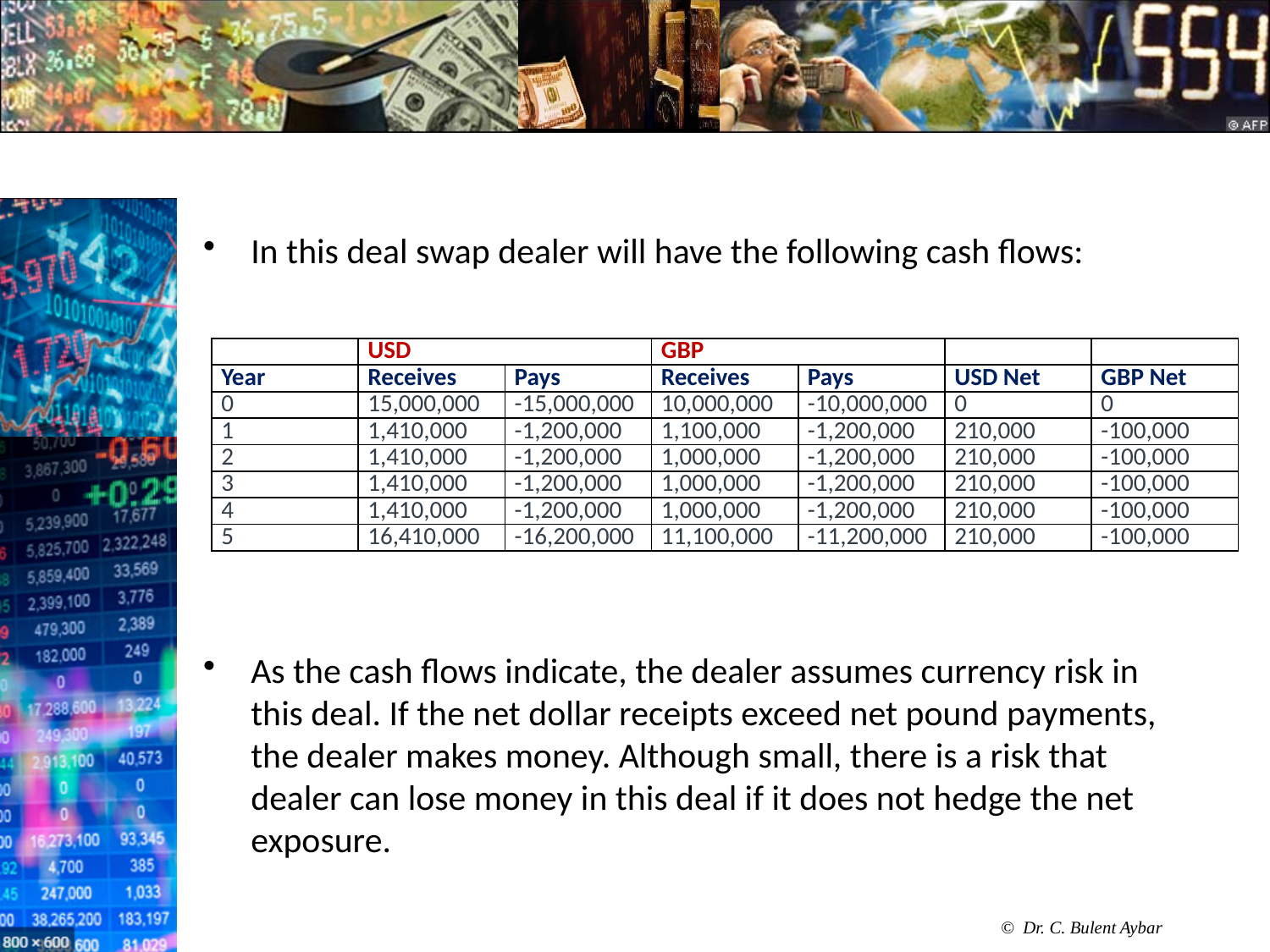

#
In this deal swap dealer will have the following cash flows:

As the cash flows indicate, the dealer assumes currency risk in this deal. If the net dollar receipts exceed net pound payments, the dealer makes money. Although small, there is a risk that dealer can lose money in this deal if it does not hedge the net exposure.

|  | USD |  | GBP |  |  |  |
| --- | --- | --- | --- | --- | --- | --- |
| Year | Receives | Pays | Receives | Pays | USD Net | GBP Net |
| 0 | 15,000,000 | -15,000,000 | 10,000,000 | -10,000,000 | 0 | 0 |
| 1 | 1,410,000 | -1,200,000 | 1,100,000 | -1,200,000 | 210,000 | -100,000 |
| 2 | 1,410,000 | -1,200,000 | 1,000,000 | -1,200,000 | 210,000 | -100,000 |
| 3 | 1,410,000 | -1,200,000 | 1,000,000 | -1,200,000 | 210,000 | -100,000 |
| 4 | 1,410,000 | -1,200,000 | 1,000,000 | -1,200,000 | 210,000 | -100,000 |
| 5 | 16,410,000 | -16,200,000 | 11,100,000 | -11,200,000 | 210,000 | -100,000 |